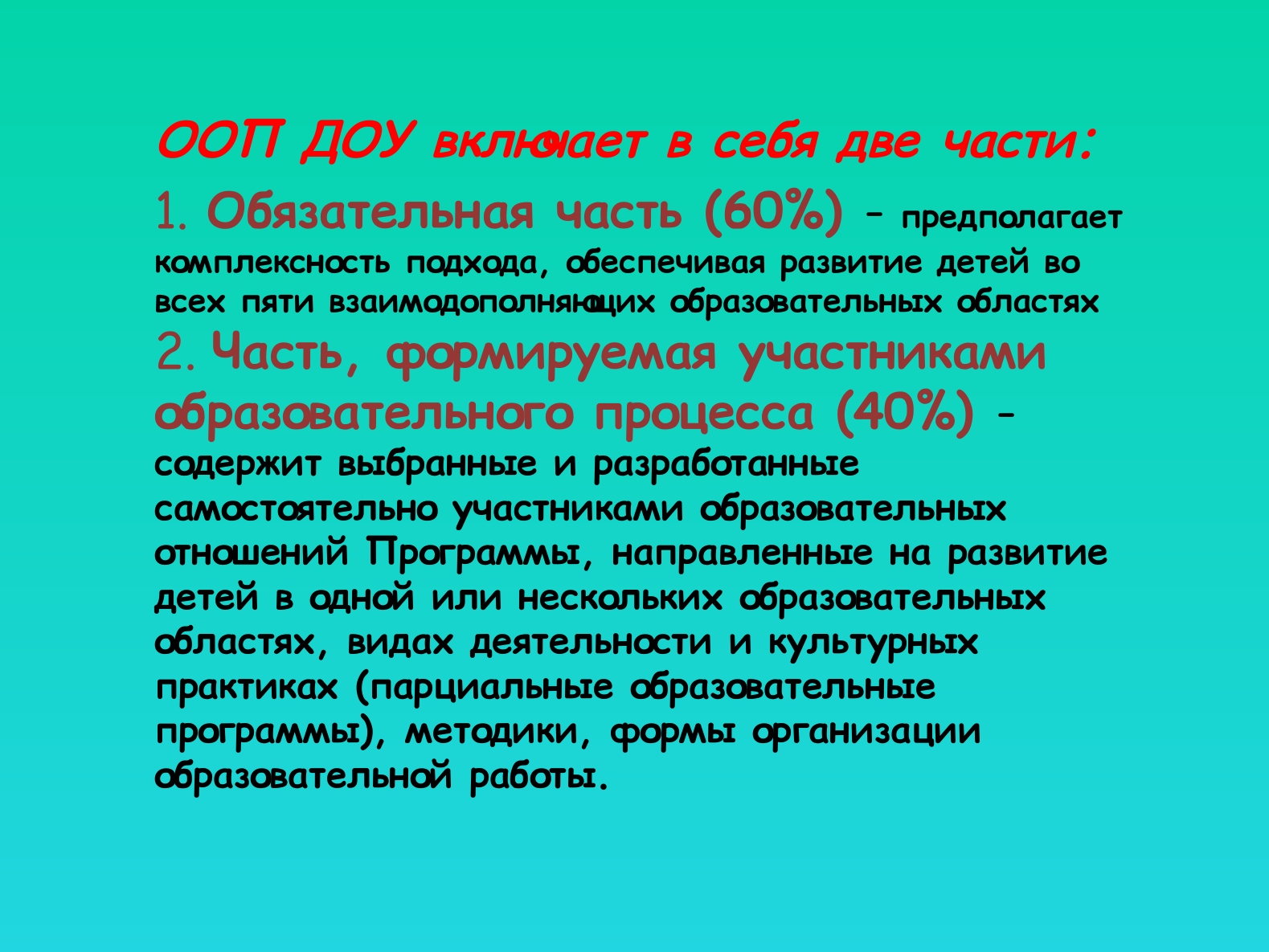

# ООП ДОУ включает в себя две части: 1. Обязательная часть (60%) - предполагает комплексность подхода, обеспечивая развитие детей во всех пяти взаимодополняющих образовательных областях 2. Часть, формируемая участниками образовательного процесса (40%) - содержит выбранные и разработанные самостоятельно участниками образовательных отношений Программы, направленные на развитие детей в одной или нескольких образовательных областях, видах деятельности и культурных практиках (парциальные образовательные программы), методики, формы организации образовательной работы.